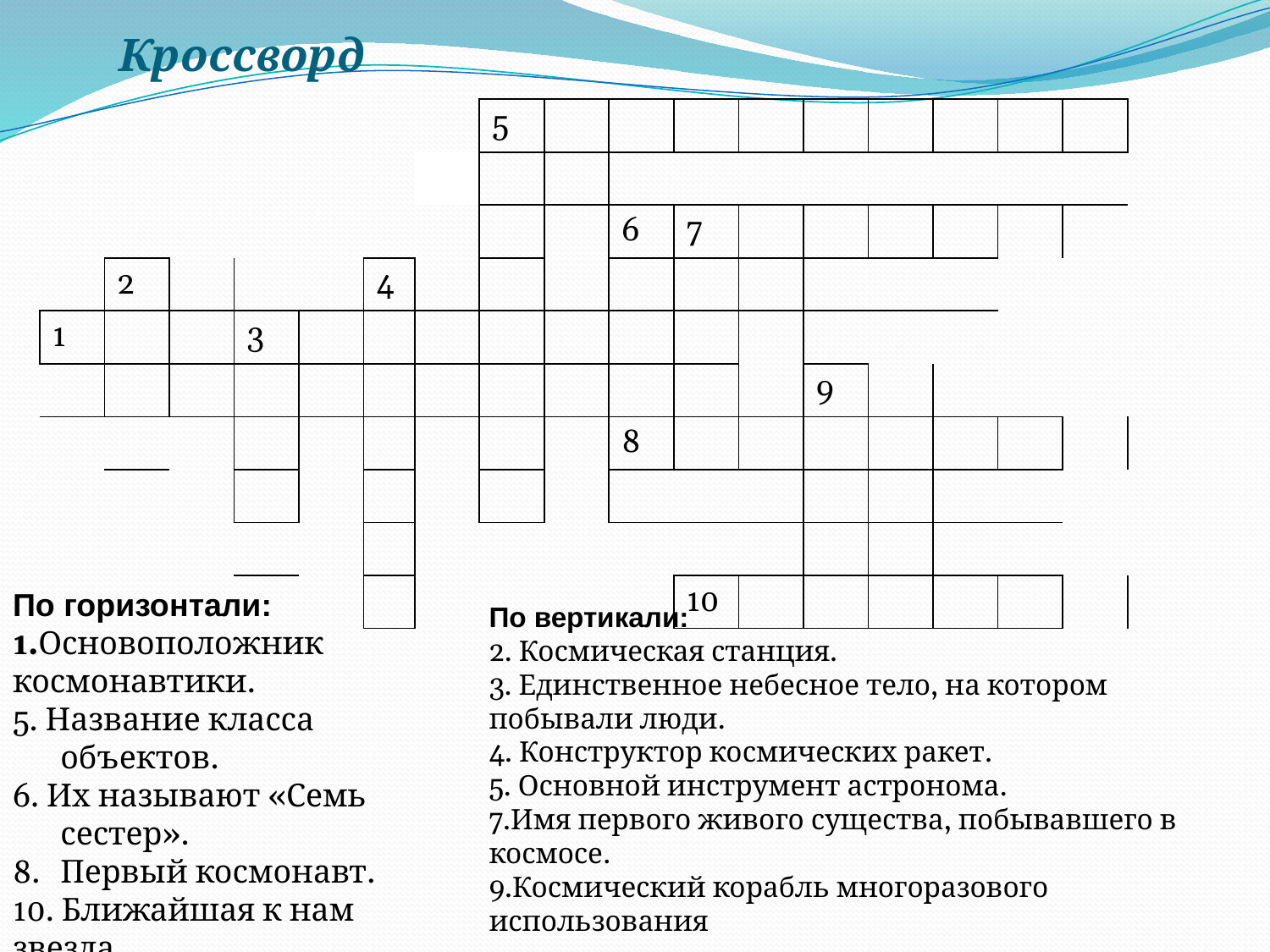

# Кроссворд
|  |  |  |  |  |  |  | 5 |  |  |  |  |  |  |  |  |  |  |
| --- | --- | --- | --- | --- | --- | --- | --- | --- | --- | --- | --- | --- | --- | --- | --- | --- | --- |
|  |  |  |  |  |  |  |  |  |  |  |  |  |  |  |  |  |  |
|  |  |  |  |  |  |  |  |  | 6 | 7 |  |  |  |  |  |  |  |
|  | 2 |  |  |  | 4 |  |  |  |  |  |  |  |  |  |  |  |  |
| 1 |  |  | 3 |  |  |  |  |  |  |  |  |  |  |  |  |  |  |
|  |  |  |  |  |  |  |  |  |  |  |  | 9 |  |  |  |  |  |
|  |  |  |  |  |  |  |  |  | 8 |  |  |  |  |  |  |  |  |
|  |  |  |  |  |  |  |  |  |  |  |  |  |  |  |  |  |  |
|  |  |  |  |  |  |  |  |  |  |  |  |  |  |  |  |  |  |
|  |  |  |  |  |  |  |  |  |  | 10 |  |  |  |  |  |  |  |
По горизонтали:
1.Основоположник космонавтики.
5. Название класса объектов.
6. Их называют «Семь сестер».
8.	Первый космонавт.
10. Ближайшая к нам звезда
По вертикали:
2. Космическая станция.
3. Единственное небесное тело, на котором побывали люди.
4. Конструктор космических ракет.
5. Основной инструмент астронома.
7.Имя первого живого существа, побывавшего в космосе.
9.Космический корабль многоразового использования